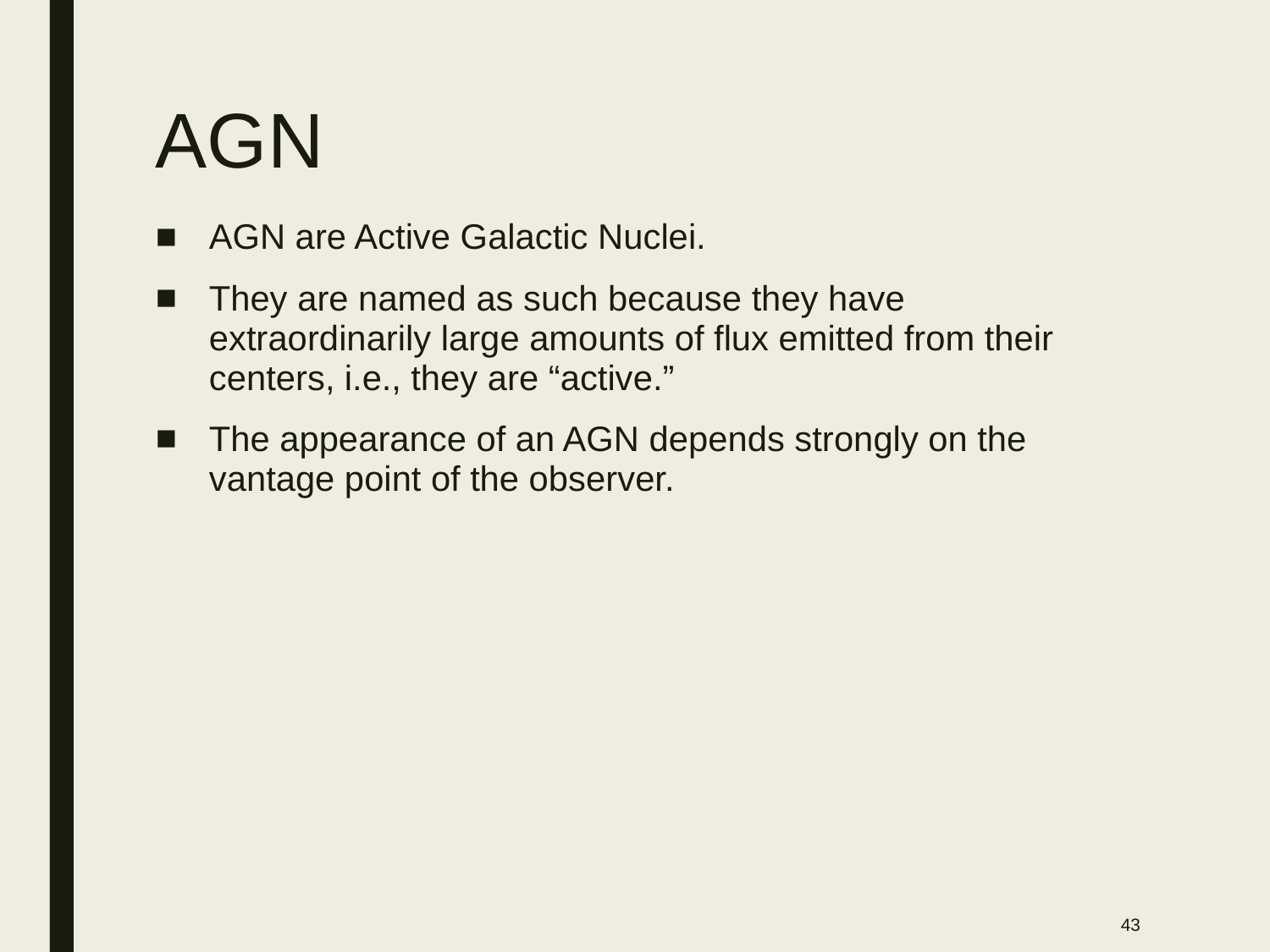

# AGN
AGN are Active Galactic Nuclei.
They are named as such because they have extraordinarily large amounts of flux emitted from their centers, i.e., they are “active.”
The appearance of an AGN depends strongly on the vantage point of the observer.

43